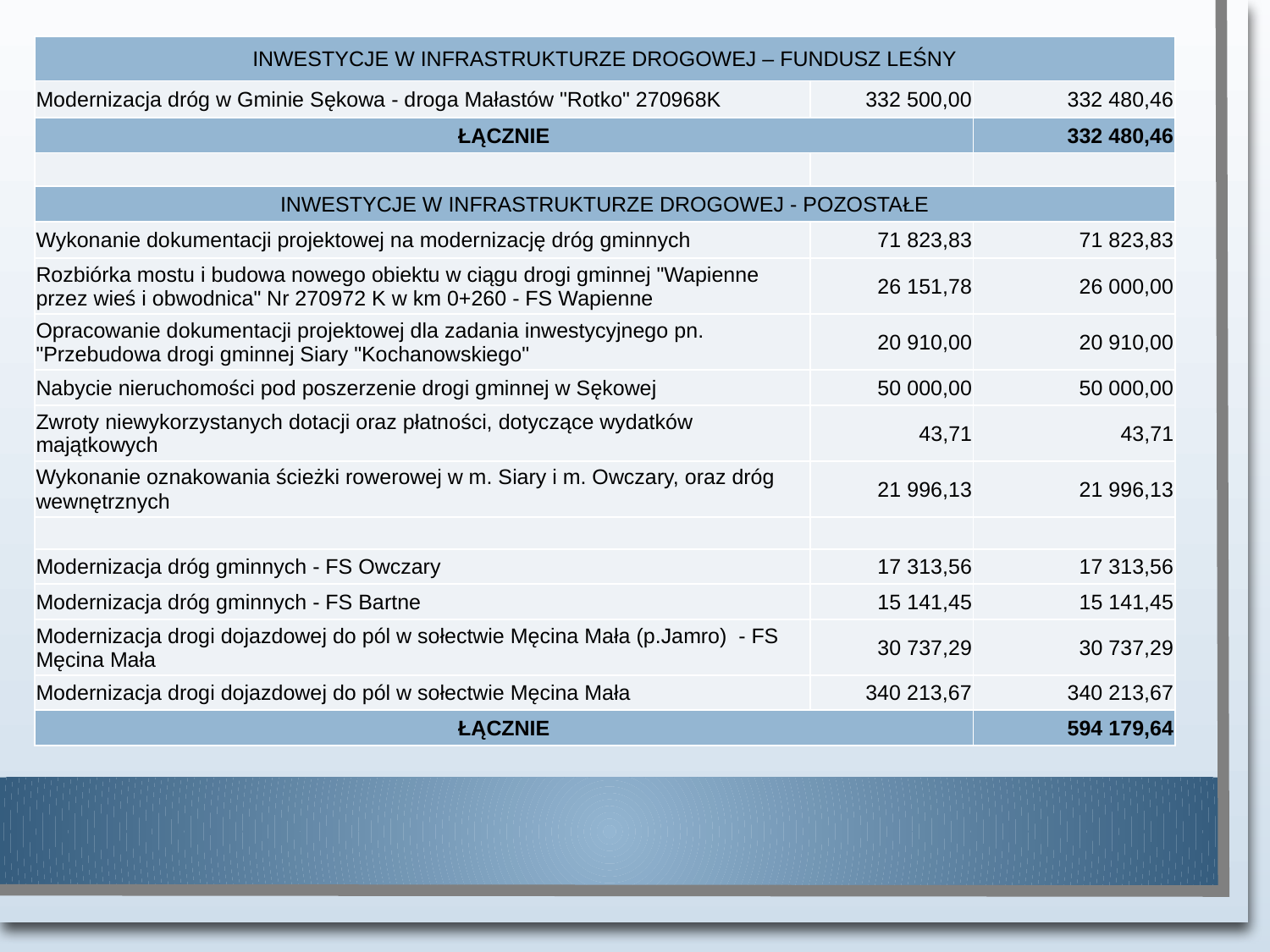

| INWESTYCJE W INFRASTRUKTURZE DROGOWEJ – FUNDUSZ LEŚNY |  |  |
| --- | --- | --- |
| Modernizacja dróg w Gminie Sękowa - droga Małastów "Rotko" 270968K | 332 500,00 | 332 480,46 |
| ŁĄCZNIE |  | 332 480,46 |
|  |  |  |
| INWESTYCJE W INFRASTRUKTURZE DROGOWEJ - POZOSTAŁE |  |  |
| Wykonanie dokumentacji projektowej na modernizację dróg gminnych | 71 823,83 | 71 823,83 |
| Rozbiórka mostu i budowa nowego obiektu w ciągu drogi gminnej "Wapienne przez wieś i obwodnica" Nr 270972 K w km 0+260 - FS Wapienne | 26 151,78 | 26 000,00 |
| Opracowanie dokumentacji projektowej dla zadania inwestycyjnego pn. "Przebudowa drogi gminnej Siary "Kochanowskiego" | 20 910,00 | 20 910,00 |
| Nabycie nieruchomości pod poszerzenie drogi gminnej w Sękowej | 50 000,00 | 50 000,00 |
| Zwroty niewykorzystanych dotacji oraz płatności, dotyczące wydatków majątkowych | 43,71 | 43,71 |
| Wykonanie oznakowania ścieżki rowerowej w m. Siary i m. Owczary, oraz dróg wewnętrznych | 21 996,13 | 21 996,13 |
|  |  |  |
| Modernizacja dróg gminnych - FS Owczary | 17 313,56 | 17 313,56 |
| Modernizacja dróg gminnych - FS Bartne | 15 141,45 | 15 141,45 |
| Modernizacja drogi dojazdowej do pól w sołectwie Męcina Mała (p.Jamro) - FS Męcina Mała | 30 737,29 | 30 737,29 |
| Modernizacja drogi dojazdowej do pól w sołectwie Męcina Mała | 340 213,67 | 340 213,67 |
| ŁĄCZNIE |  | 594 179,64 |